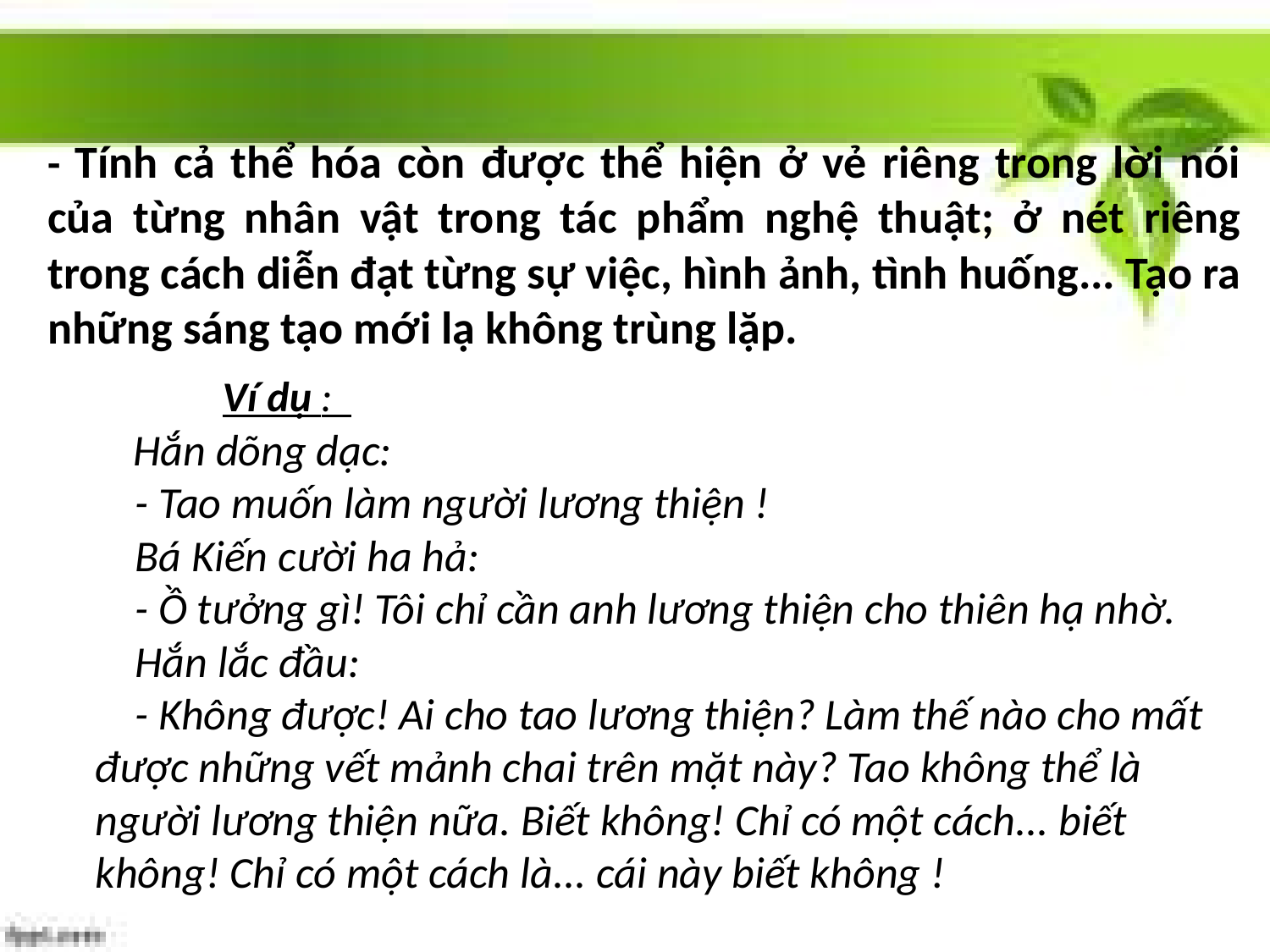

- Tính cả thể hóa còn được thể hiện ở vẻ riêng trong lời nói của từng nhân vật trong tác phẩm nghệ thuật; ở nét riêng trong cách diễn đạt từng sự việc, hình ảnh, tình huống... Tạo ra những sáng tạo mới lạ không trùng lặp.
		Ví dụ :   
    Hắn dõng dạc: 
    - Tao muốn làm người lương thiện ! 
    Bá Kiến cười ha hả: 
    - Ồ tưởng gì! Tôi chỉ cần anh lương thiện cho thiên hạ nhờ. 
    Hắn lắc đầu: 
    - Không được! Ai cho tao lương thiện? Làm thế nào cho mất được những vết mảnh chai trên mặt này? Tao không thể là người lương thiện nữa. Biết không! Chỉ có một cách... biết không! Chỉ có một cách là... cái này biết không !